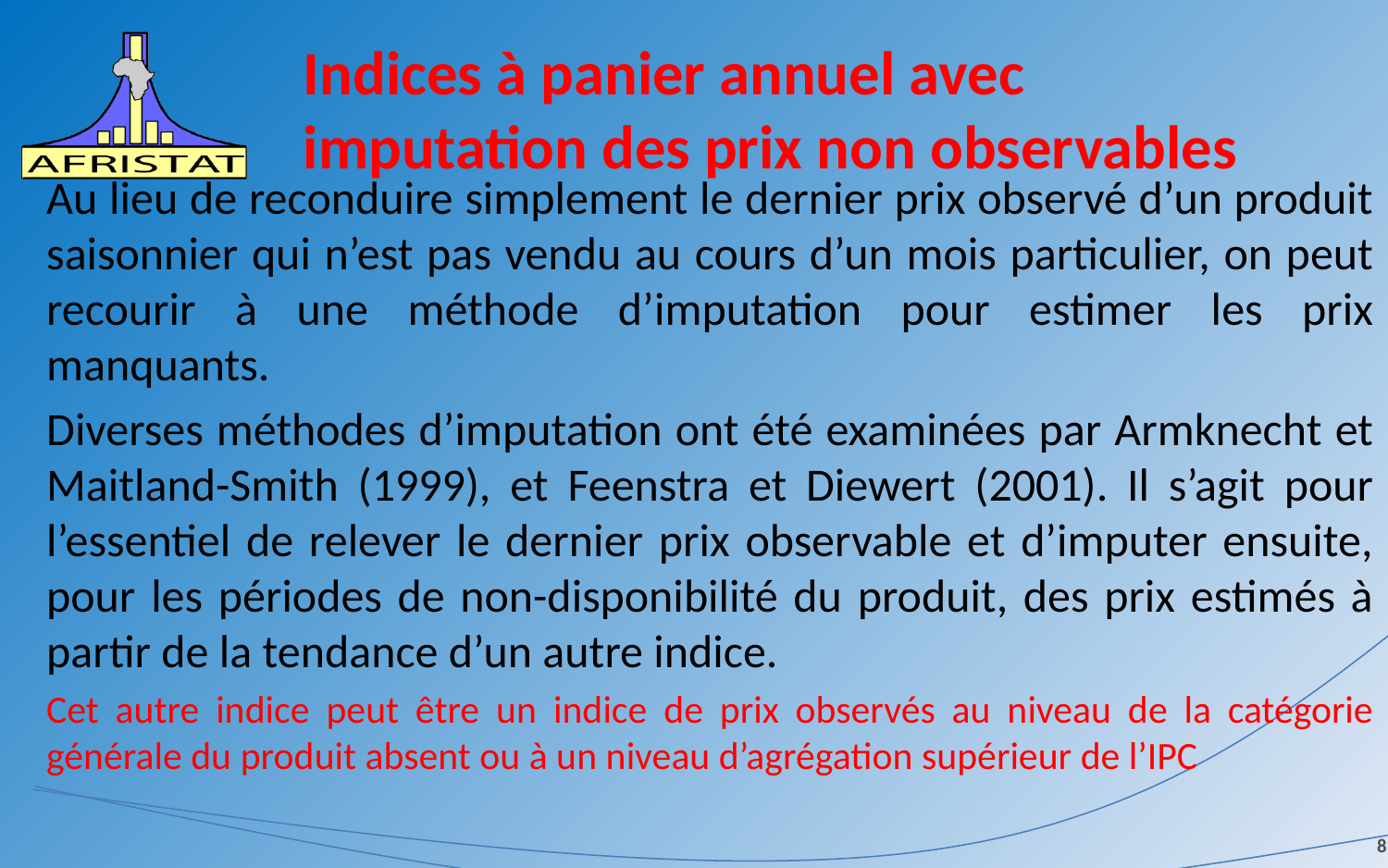

# Indices à panier annuel avec imputation des prix non observables
Au lieu de reconduire simplement le dernier prix observé d’un produit saisonnier qui n’est pas vendu au cours d’un mois particulier, on peut recourir à une méthode d’imputation pour estimer les prix manquants.
Diverses méthodes d’imputation ont été examinées par Armknecht et Maitland-Smith (1999), et Feenstra et Diewert (2001). Il s’agit pour l’essentiel de relever le dernier prix observable et d’imputer ensuite, pour les périodes de non-disponibilité du produit, des prix estimés à partir de la tendance d’un autre indice.
Cet autre indice peut être un indice de prix observés au niveau de la catégorie générale du produit absent ou à un niveau d’agrégation supérieur de l’IPC
8